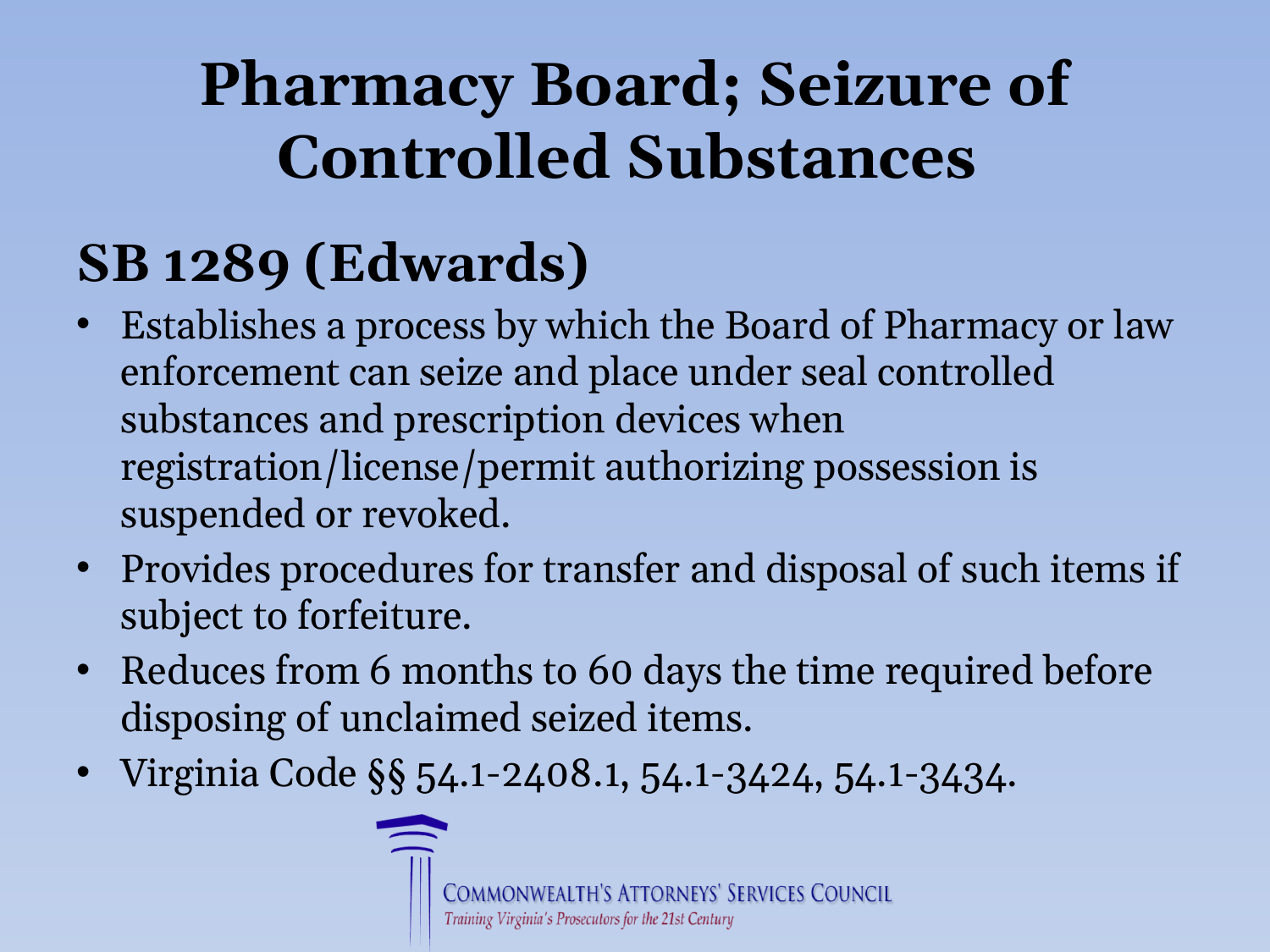

# Pharmacy Board; Seizure of Controlled Substances
SB 1289 (Edwards)
Establishes a process by which the Board of Pharmacy or law enforcement can seize and place under seal controlled substances and prescription devices when registration/license/permit authorizing possession is suspended or revoked.
Provides procedures for transfer and disposal of such items if subject to forfeiture.
Reduces from 6 months to 60 days the time required before disposing of unclaimed seized items.
Virginia Code §§ 54.1-2408.1, 54.1-3424, 54.1-3434.